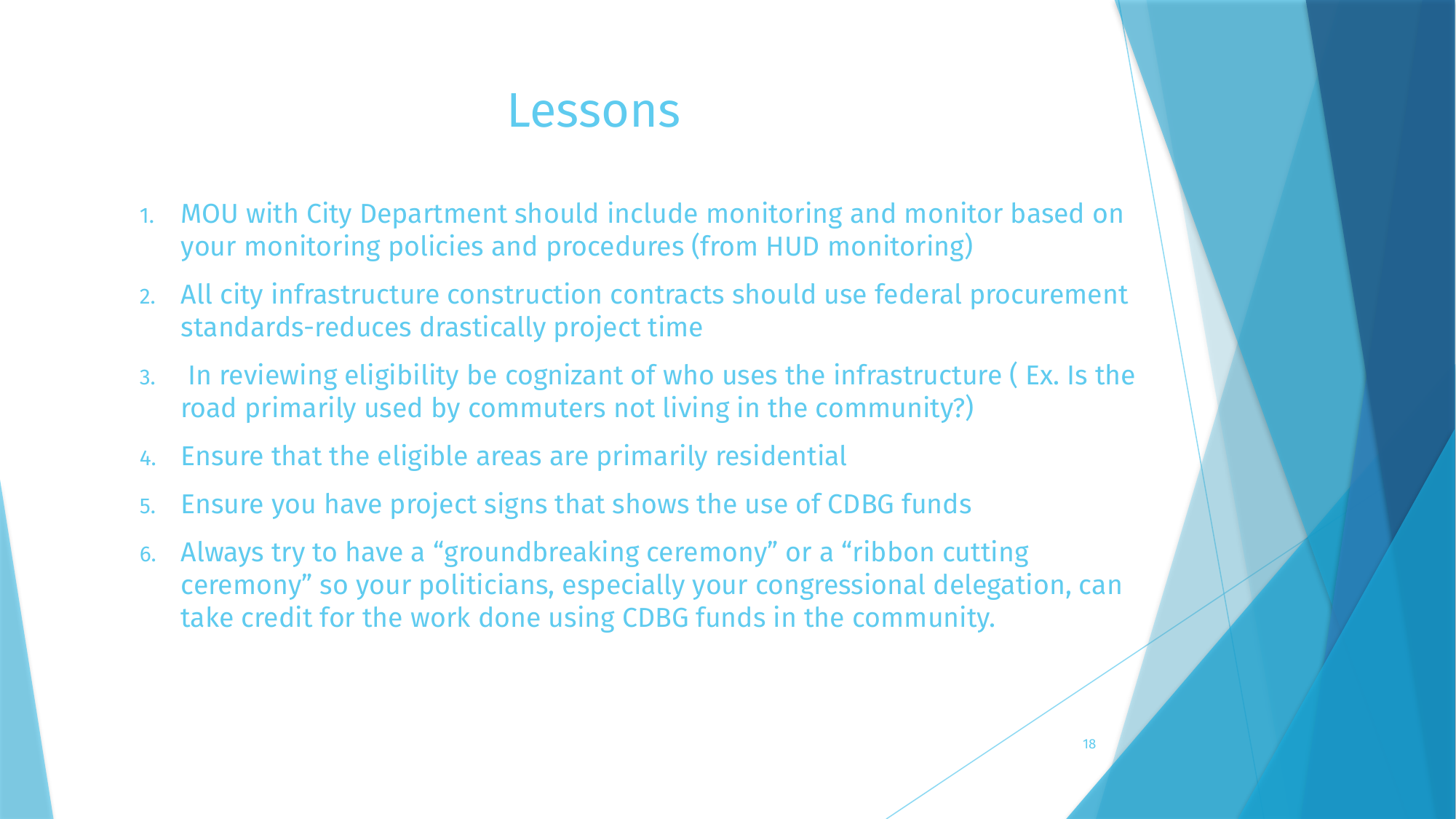

# Lessons
MOU with City Department should include monitoring and monitor based on your monitoring policies and procedures (from HUD monitoring)
All city infrastructure construction contracts should use federal procurement standards-reduces drastically project time
 In reviewing eligibility be cognizant of who uses the infrastructure ( Ex. Is the road primarily used by commuters not living in the community?)
Ensure that the eligible areas are primarily residential
Ensure you have project signs that shows the use of CDBG funds
Always try to have a “groundbreaking ceremony” or a “ribbon cutting ceremony” so your politicians, especially your congressional delegation, can take credit for the work done using CDBG funds in the community.

18